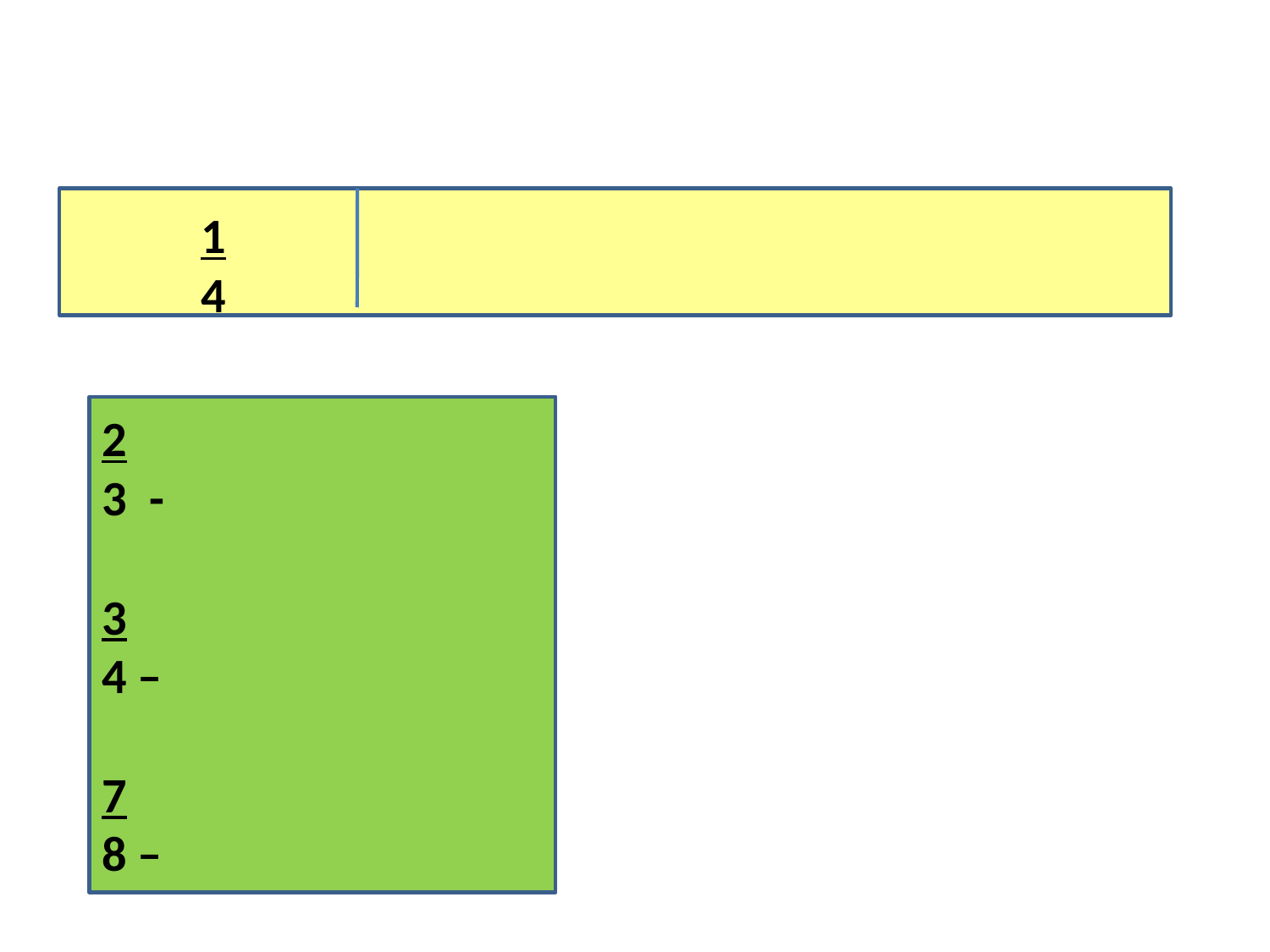

1
4
2
-

3
4 –

7
8 –